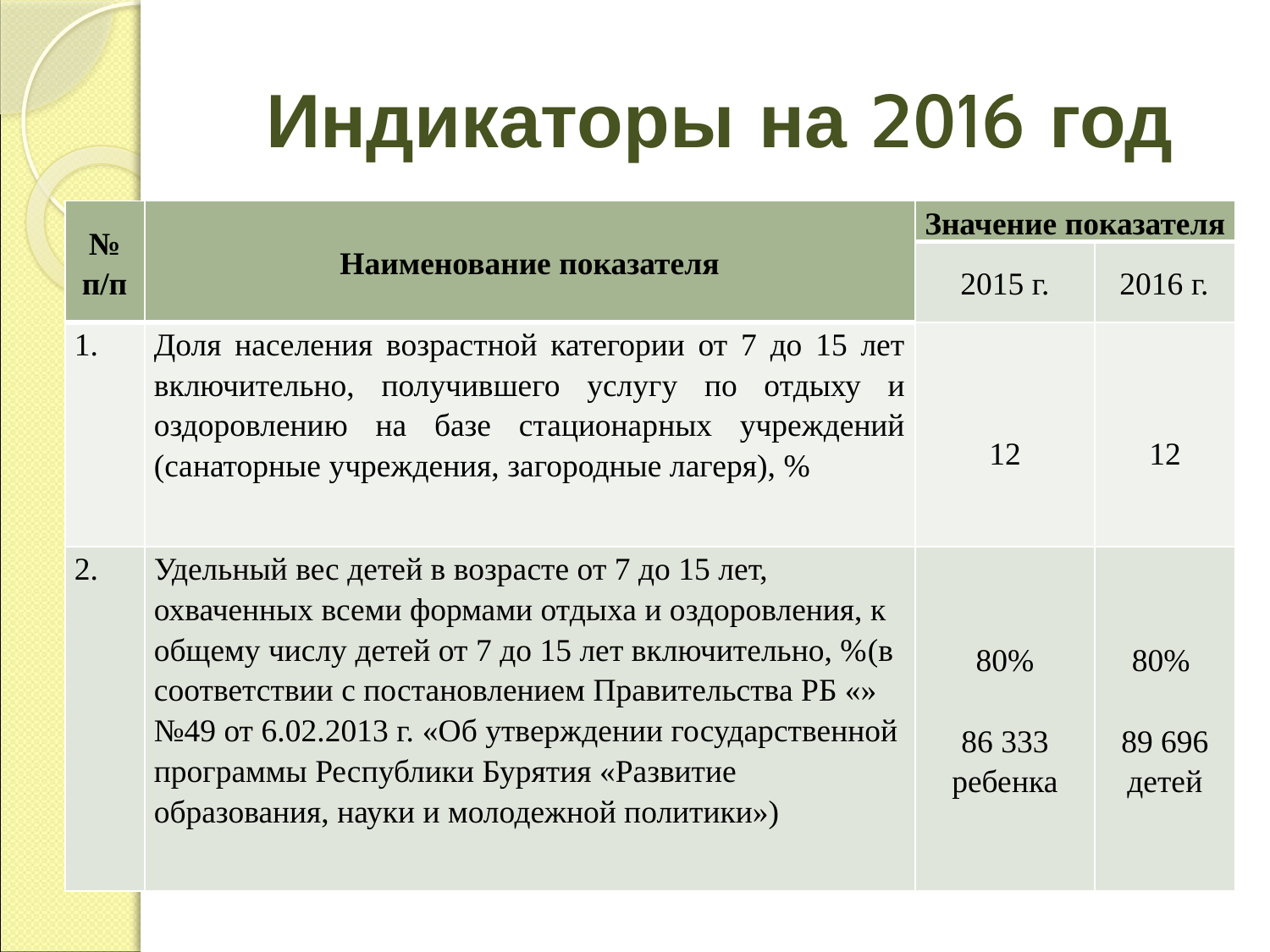

# Индикаторы на 2016 год
| № п/п | Наименование показателя | Значение показателя |  |
| --- | --- | --- | --- |
|  |  | 2015 г. | 2016 г. |
| 1. | Доля населения возрастной категории от 7 до 15 лет включительно, получившего услугу по отдыху и оздоровлению на базе стационарных учреждений (санаторные учреждения, загородные лагеря), % | 12 | 12 |
| 2. | Удельный вес детей в возрасте от 7 до 15 лет, охваченных всеми формами отдыха и оздоровления, к общему числу детей от 7 до 15 лет включительно, %(в соответствии с постановлением Правительства РБ «» №49 от 6.02.2013 г. «Об утверждении государственной программы Республики Бурятия «Развитие образования, науки и молодежной политики») | 80% 86 333 ребенка | 80% 89 696 детей |